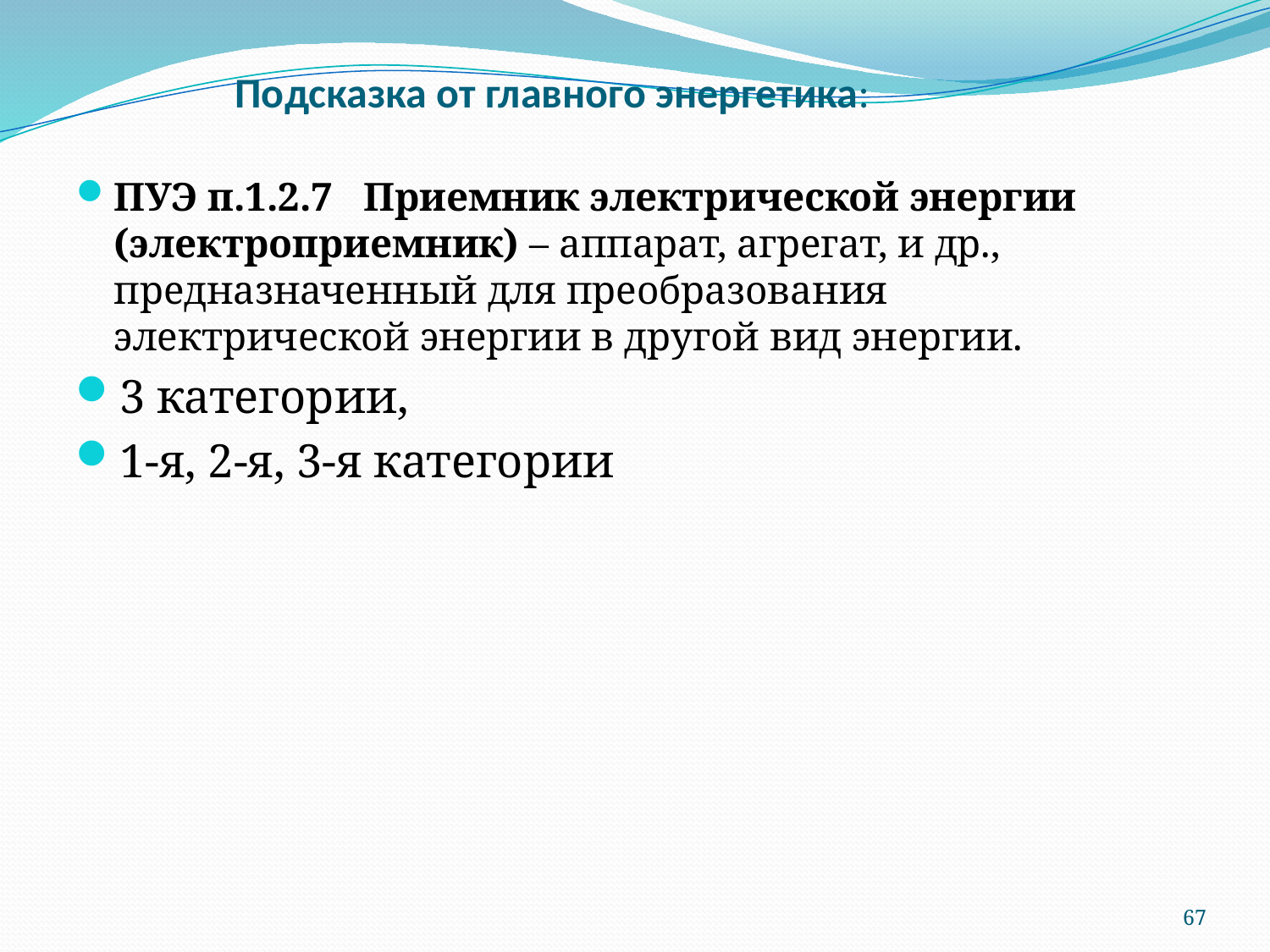

# Подсказка от главного энергетика:
ПУЭ п.1.2.7   Приемник электрической энергии (электроприемник) – аппарат, агрегат, и др.,  предназначенный для преобразования электрической энергии в другой вид энергии.
3 категории,
1-я, 2-я, 3-я категории
67